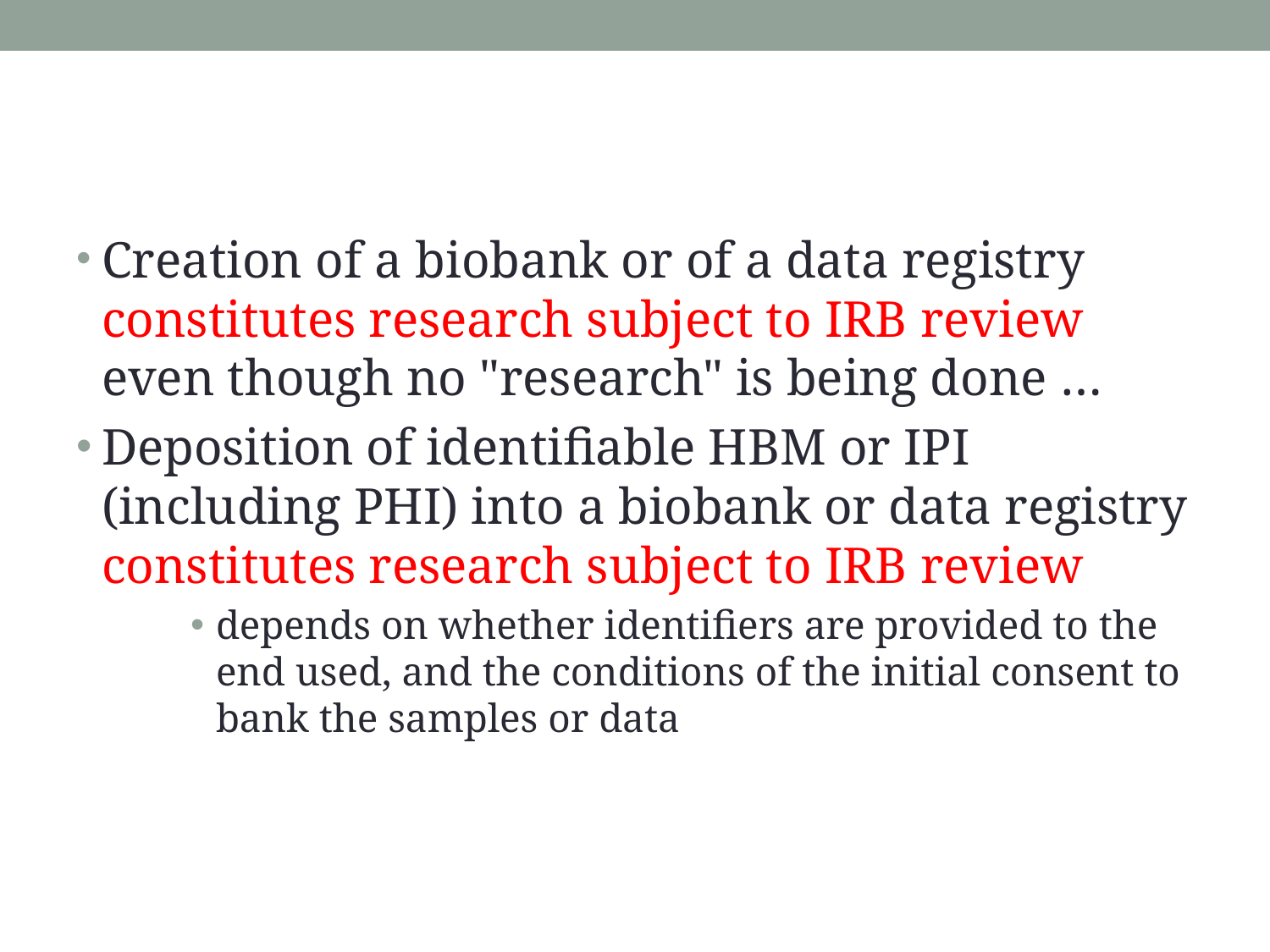

#
Creation of a biobank or of a data registry constitutes research subject to IRB review even though no "research" is being done …
Deposition of identifiable HBM or IPI (including PHI) into a biobank or data registry constitutes research subject to IRB review
depends on whether identifiers are provided to the end used, and the conditions of the initial consent to bank the samples or data